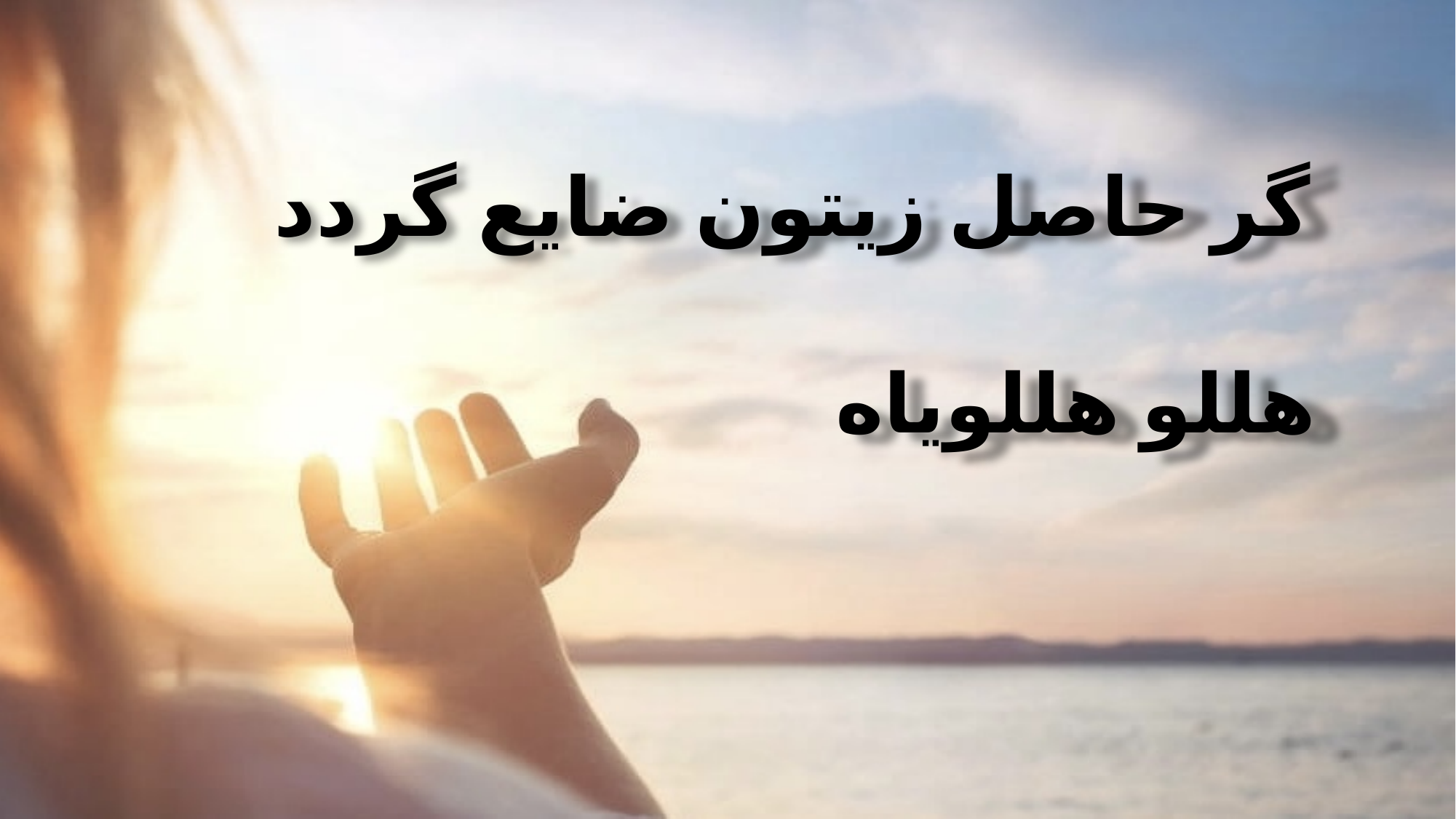

گر حاصل زیتون ضایع گردد
      هللو هللویاه